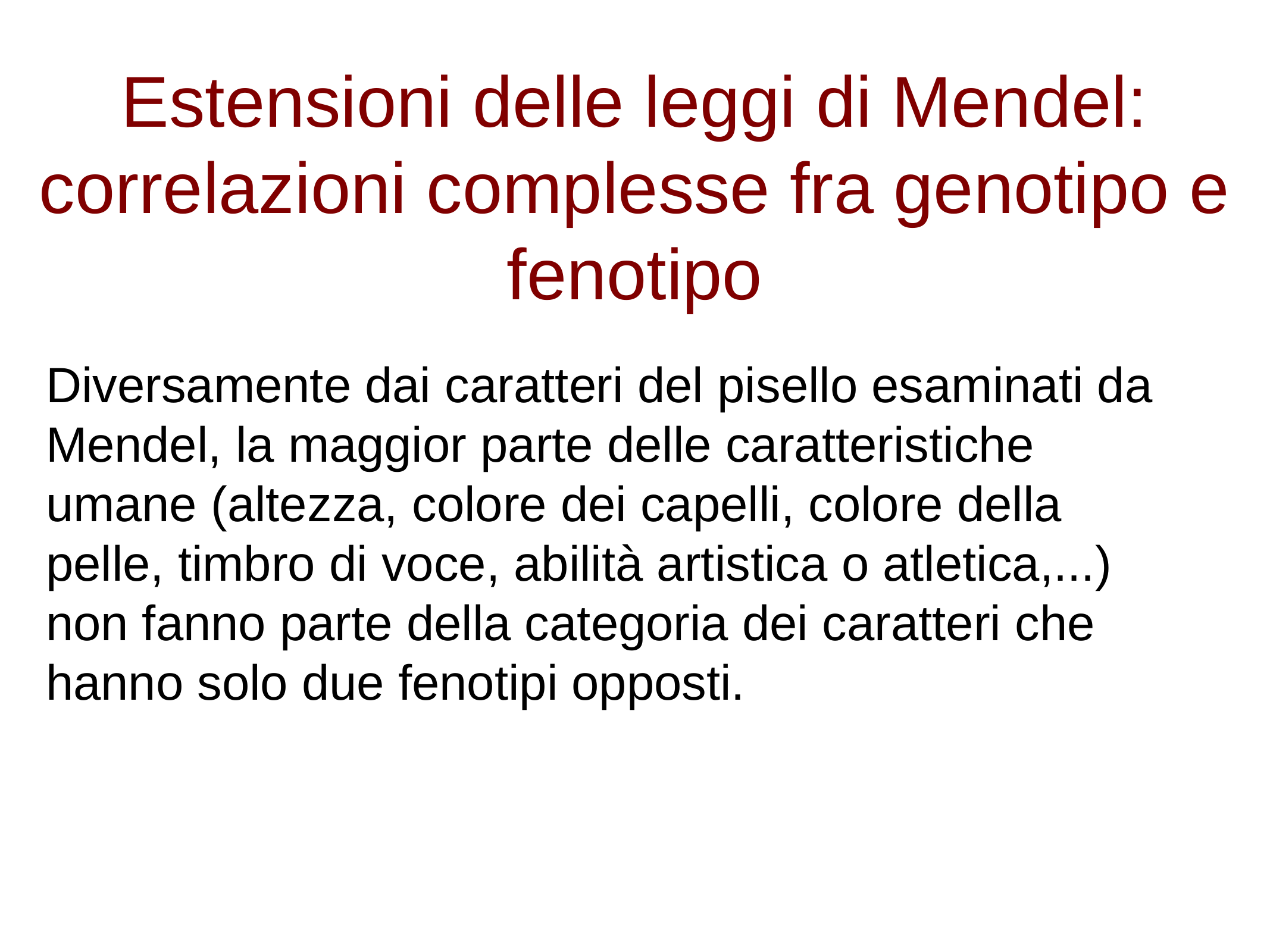

Estensioni delle leggi di Mendel:
correlazioni complesse fra genotipo e fenotipo
Diversamente dai caratteri del pisello esaminati da Mendel, la maggior parte delle caratteristiche umane (altezza, colore dei capelli, colore della pelle, timbro di voce, abilità artistica o atletica,...) non fanno parte della categoria dei caratteri che hanno solo due fenotipi opposti.